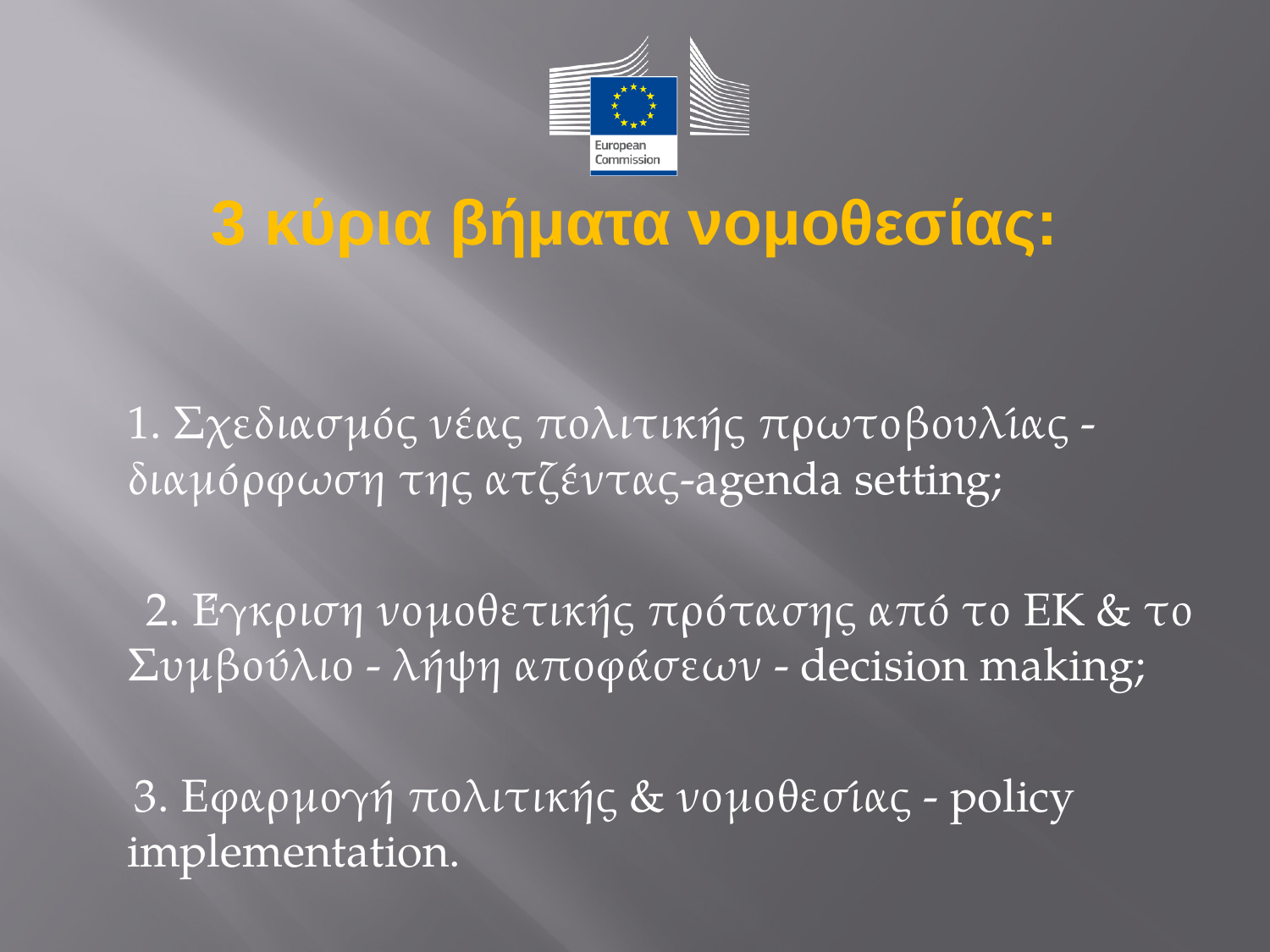

# 3 κύρια βήματα νομοθεσίας:

	1. Σχεδιασμός νέας πολιτικής πρωτοβουλίας - διαμόρφωση της ατζέντας-agenda setting;

     2. Έγκριση νομοθετικής πρότασης από το ΕΚ & το Συμβούλιο - λήψη αποφάσεων - decision making;

    3. Εφαρμογή πολιτικής & νομοθεσίας - policy implementation.